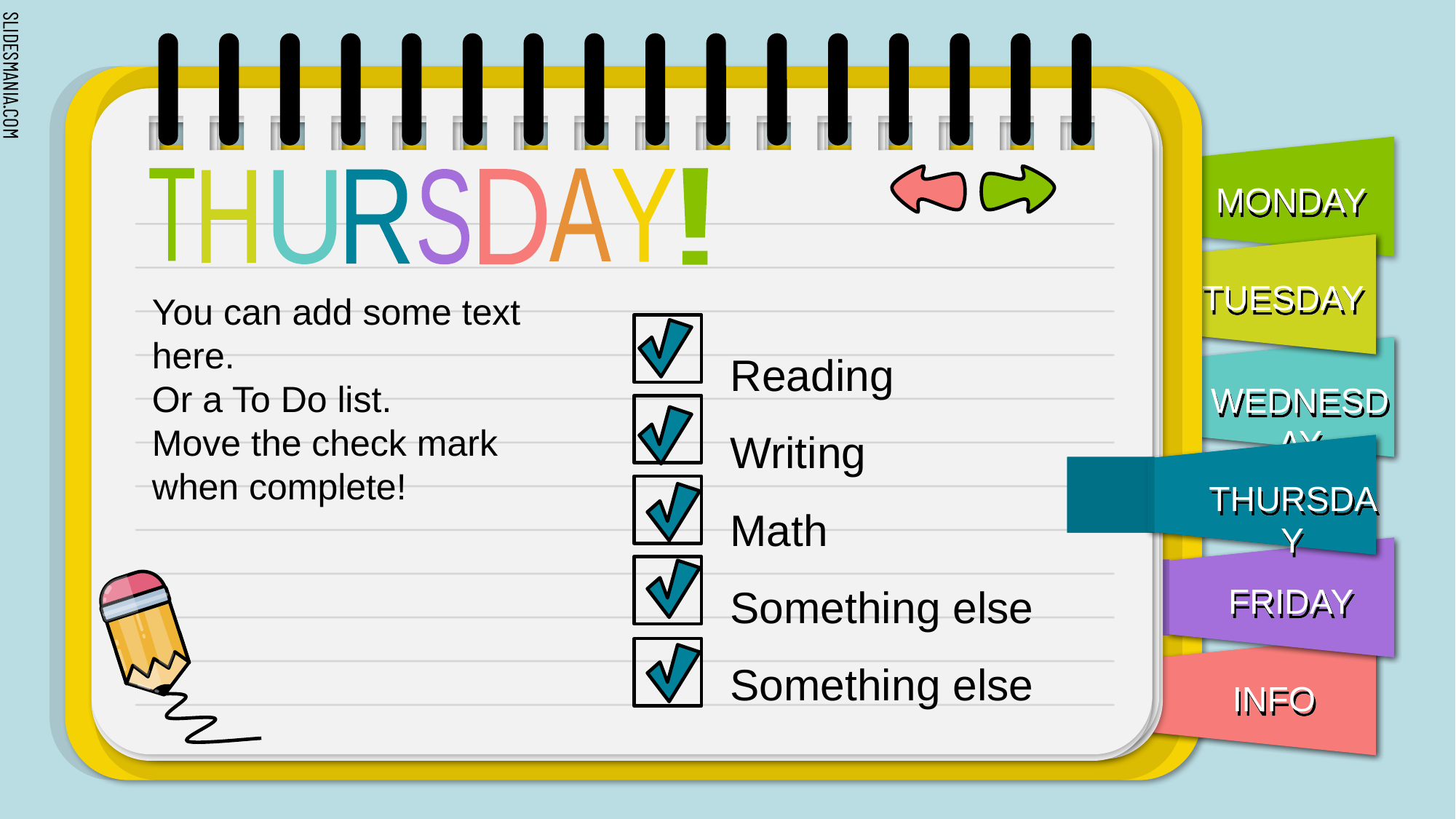

T
A
S
D
Y
R
H
U
!

You can add some text here.
Or a To Do list.
Move the check mark when complete!

Reading

Writing

Math

Something else

Something else